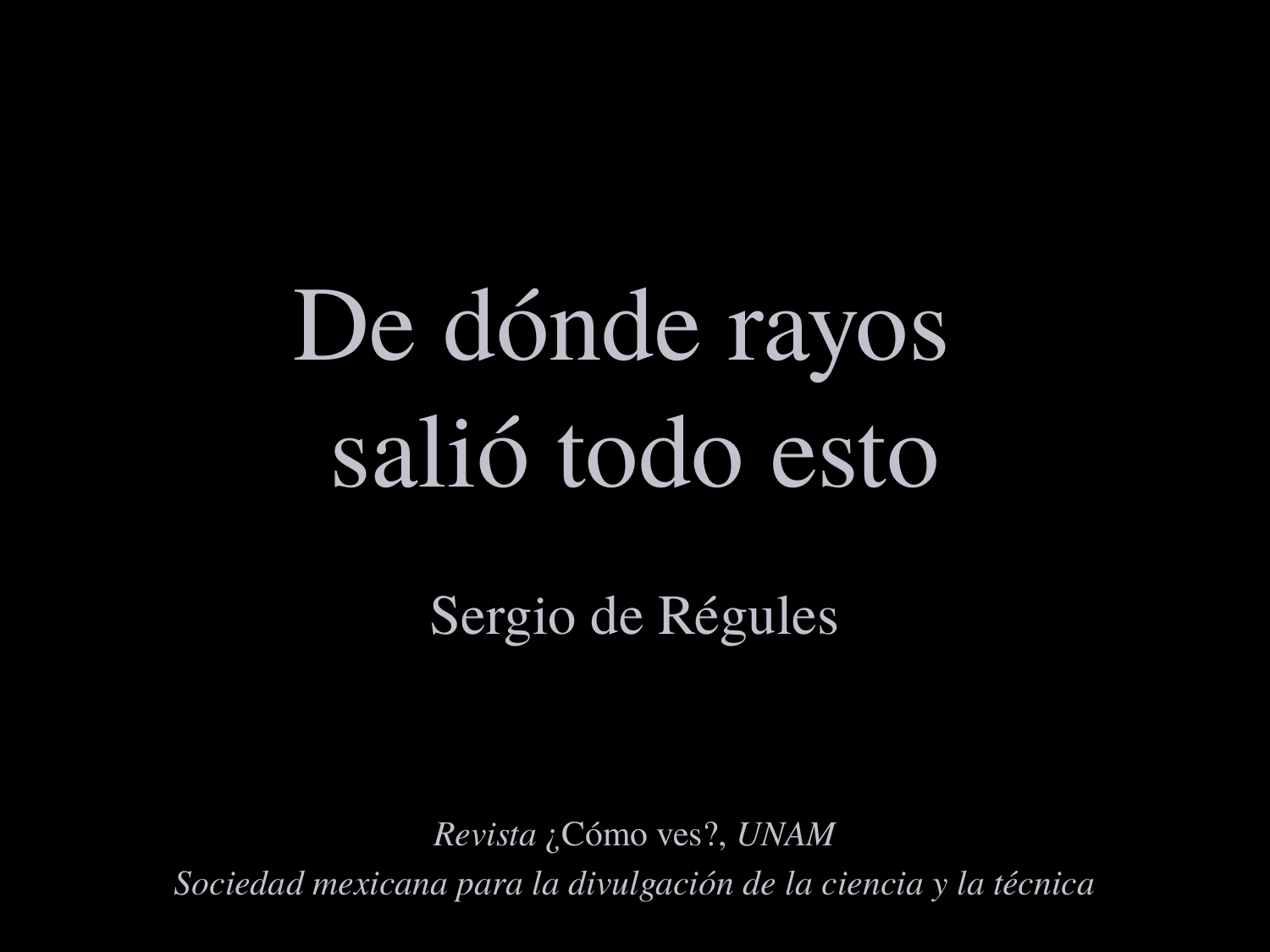

# De dónde rayos salió todo esto
Sergio de Régules

Revista ¿Cómo ves?, UNAM
Sociedad mexicana para la divulgación de la ciencia y la técnica